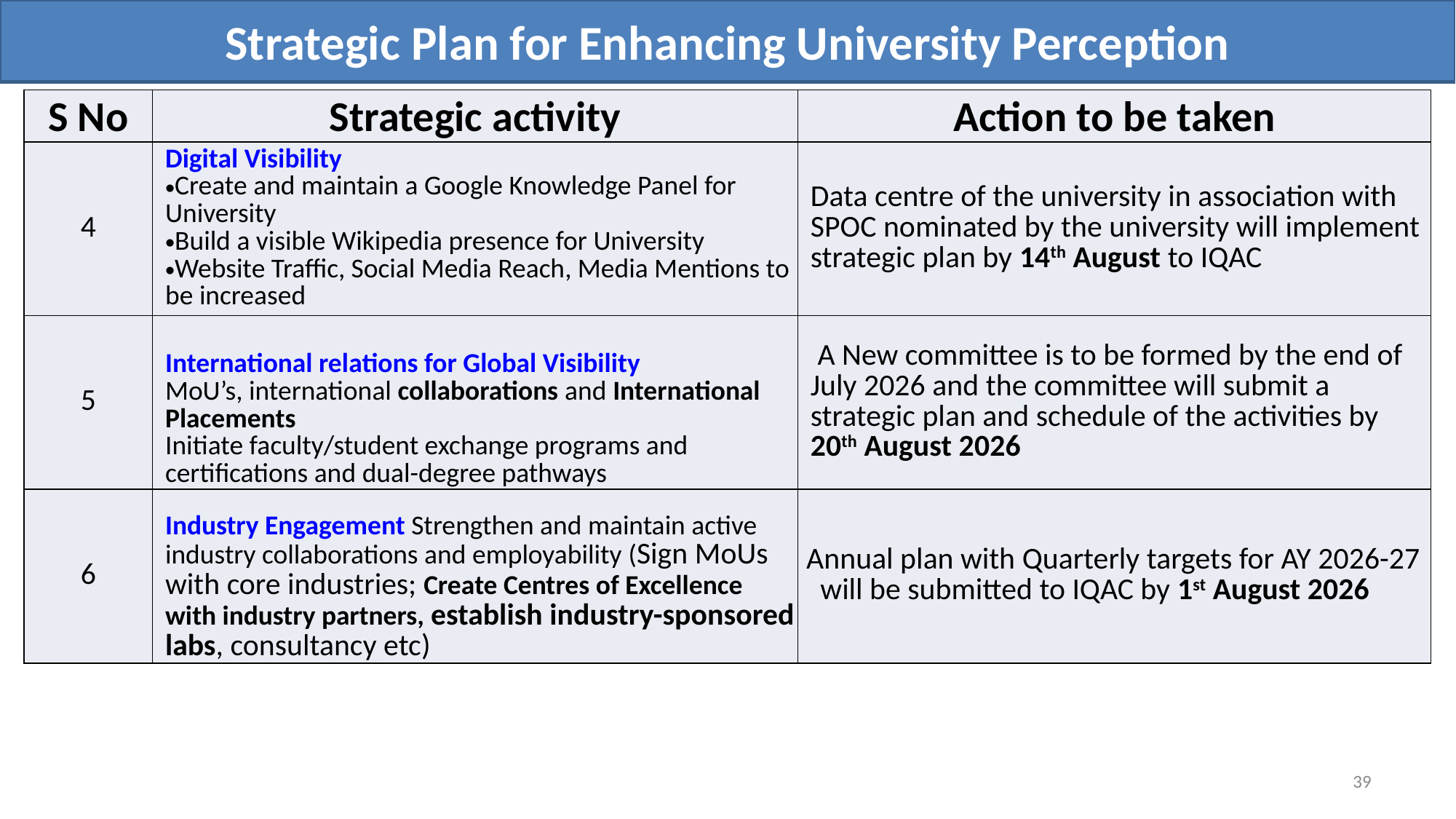

Strategic Plan for Enhancing University Perception
| S No | Strategic activity | Action to be taken |
| --- | --- | --- |
| 4 | Digital Visibility Create and maintain a Google Knowledge Panel for University Build a visible Wikipedia presence for University Website Traffic, Social Media Reach, Media Mentions to be increased | Data centre of the university in association with SPOC nominated by the university will implement strategic plan by 14th August to IQAC |
| 5 | International relations for Global Visibility MoU’s, international collaborations and International Placements Initiate faculty/student exchange programs and certifications and dual-degree pathways | A New committee is to be formed by the end of July 2026 and the committee will submit a strategic plan and schedule of the activities by 20th August 2026 |
| 6 | Industry Engagement Strengthen and maintain active industry collaborations and employability (Sign MoUs with core industries; Create Centres of Excellence with industry partners, establish industry-sponsored labs, consultancy etc) | Annual plan with Quarterly targets for AY 2026-27 will be submitted to IQAC by 1st August 2026 |
39